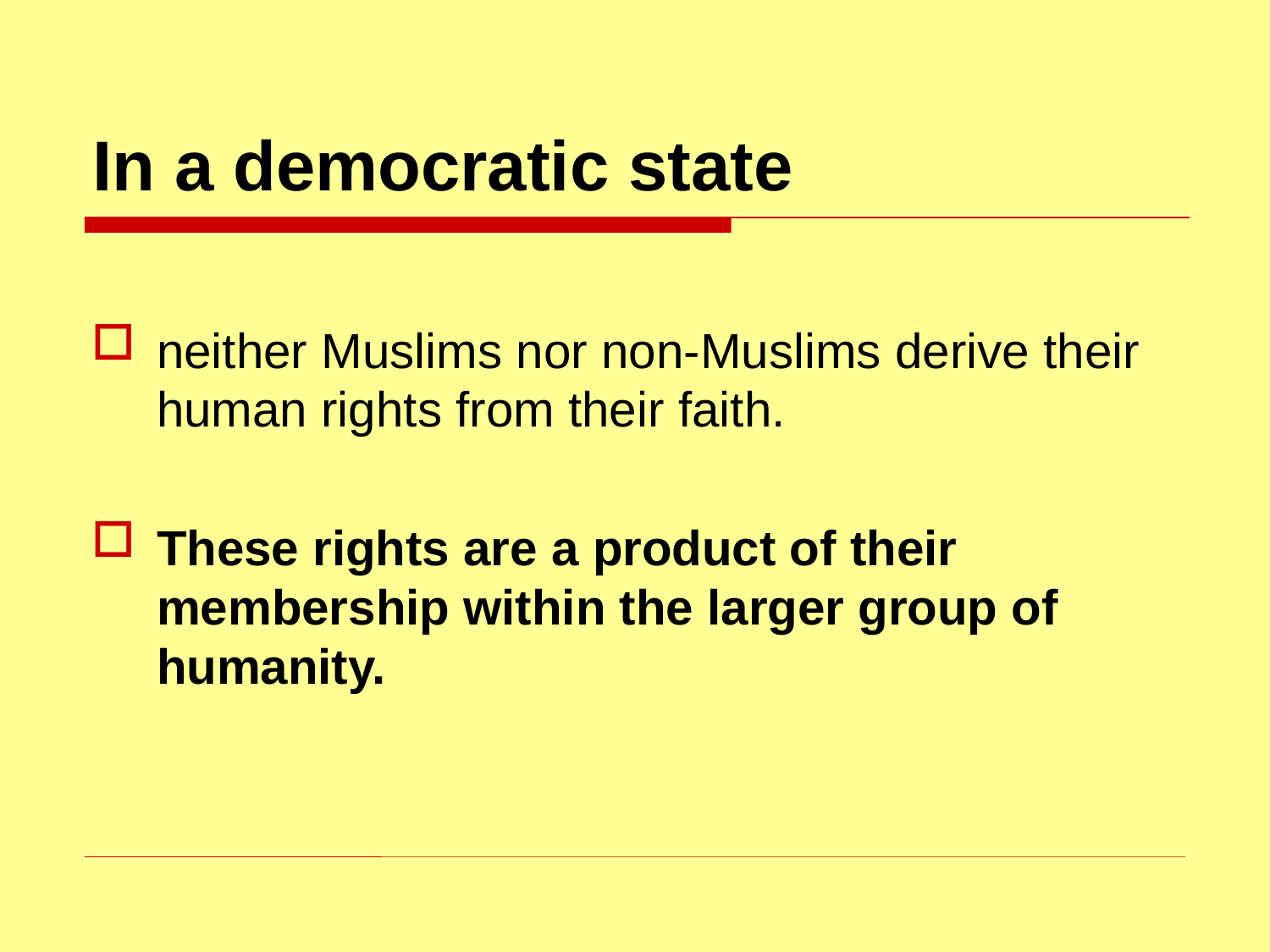

# In a democratic state

neither Muslims nor non-Muslims derive their human rights from their faith.

These rights are a product of their membership within the larger group of humanity.